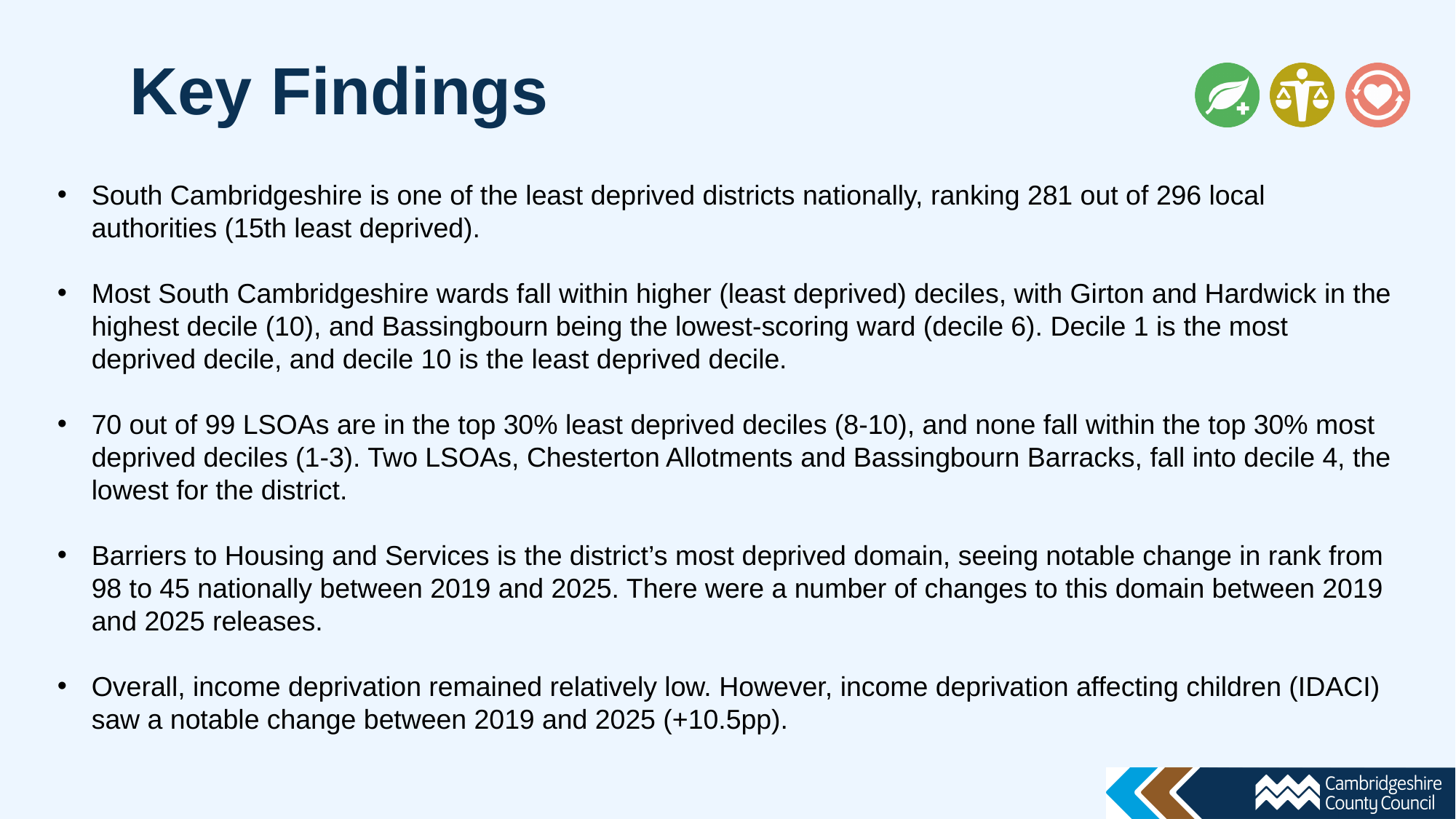

Key Findings
South Cambridgeshire is one of the least deprived districts nationally, ranking 281 out of 296 local authorities (15th least deprived).

Most South Cambridgeshire wards fall within higher (least deprived) deciles, with Girton and Hardwick in the highest decile (10), and Bassingbourn being the lowest‑scoring ward (decile 6). Decile 1 is the most deprived decile, and decile 10 is the least deprived decile.

70 out of 99 LSOAs are in the top 30% least deprived deciles (8-10), and none fall within the top 30% most deprived deciles (1-3). Two LSOAs, Chesterton Allotments and Bassingbourn Barracks, fall into decile 4, the lowest for the district.

Barriers to Housing and Services is the district’s most deprived domain, seeing notable change in rank from 98 to 45 nationally between 2019 and 2025. There were a number of changes to this domain between 2019 and 2025 releases.

Overall, income deprivation remained relatively low. However, income deprivation affecting children (IDACI) saw a notable change between 2019 and 2025 (+10.5pp).